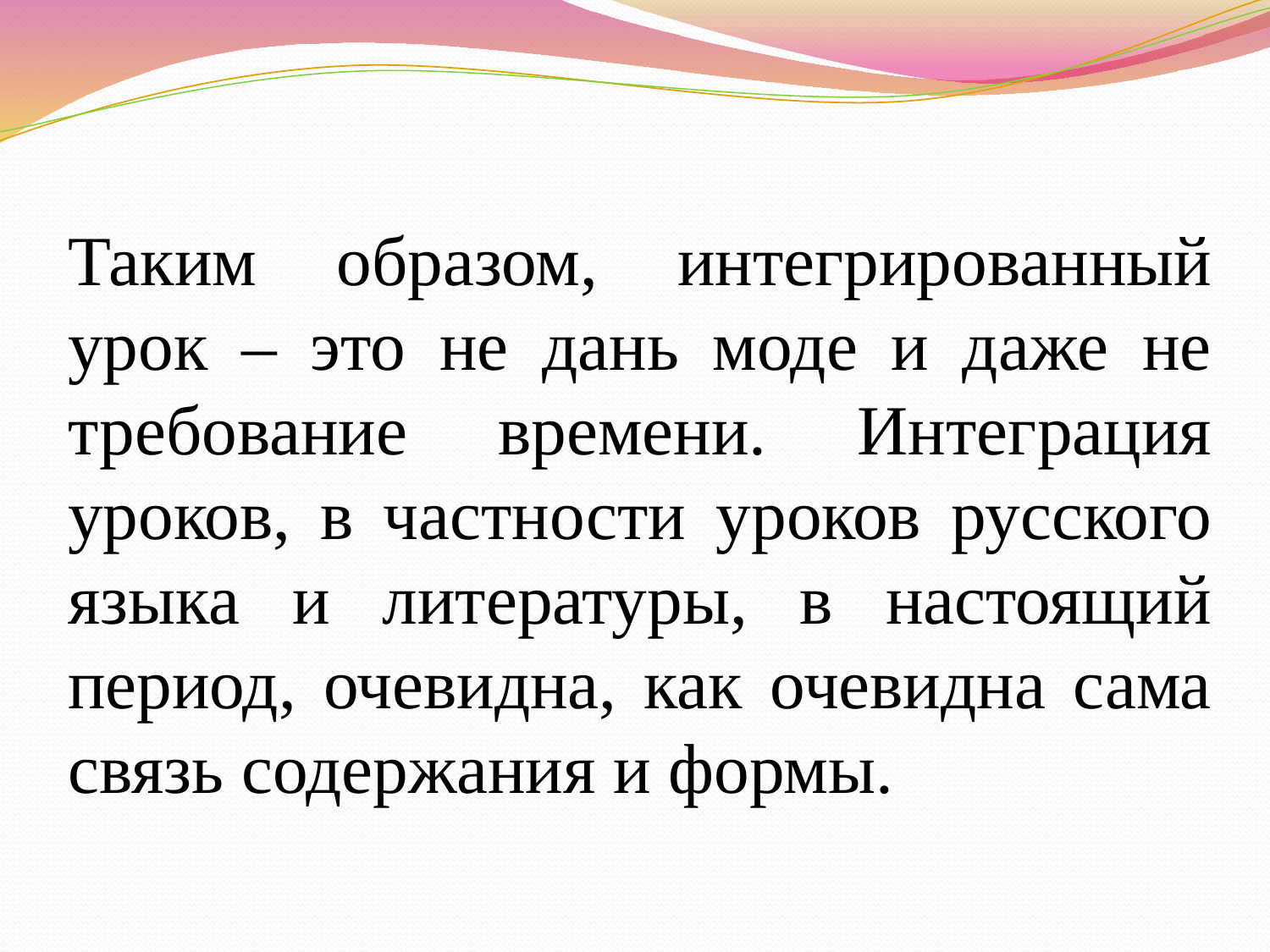

Таким образом, интегрированный урок – это не дань моде и даже не требование времени. Интеграция уроков, в частности уроков русского языка и литературы, в настоящий период, очевидна, как очевидна сама связь содержания и формы.